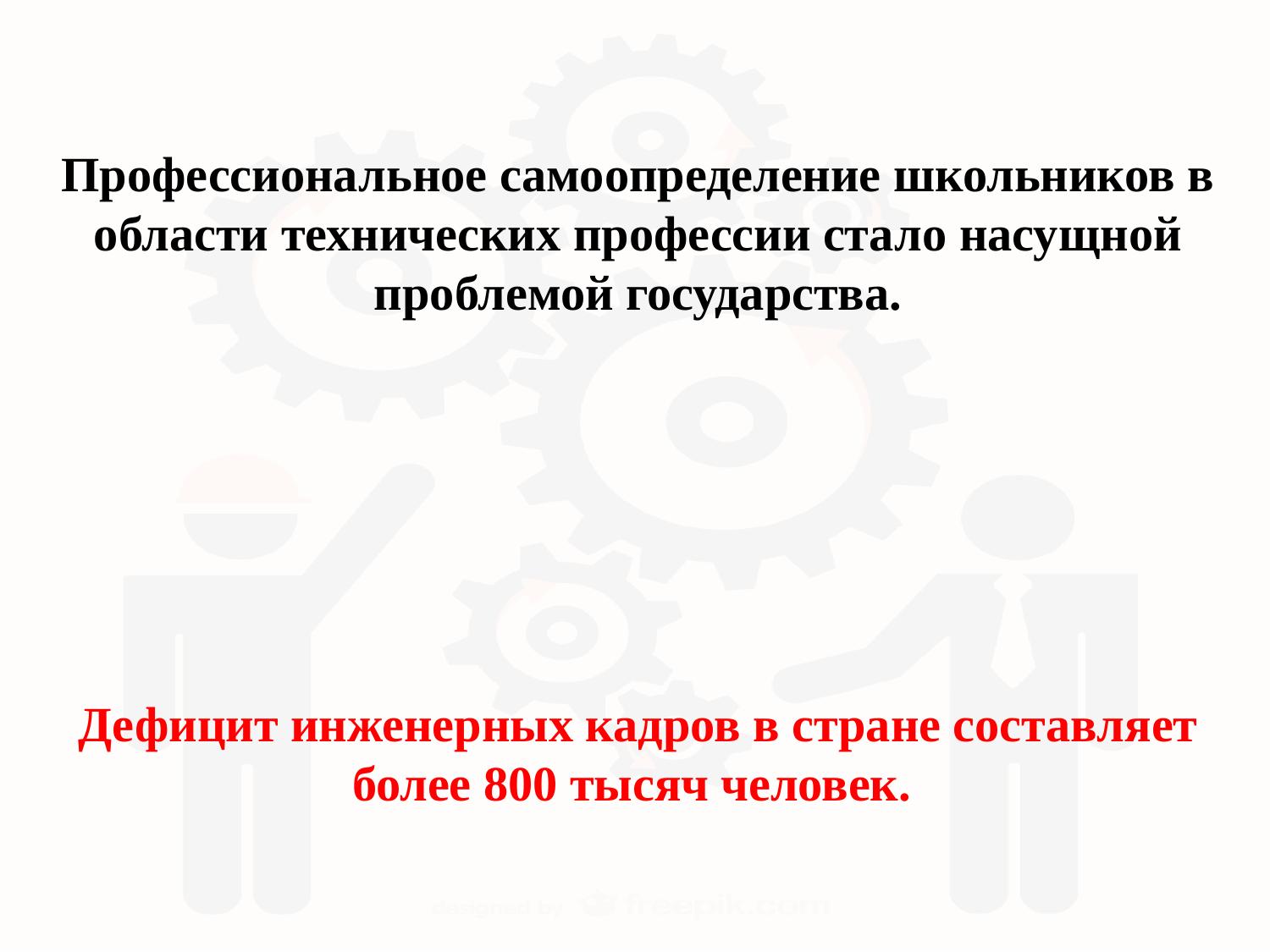

Профессиональное самоопределение школьников в области технических профессии стало насущной проблемой государства.

Дефицит инженерных кадров в стране составляет более 800 тысяч человек.